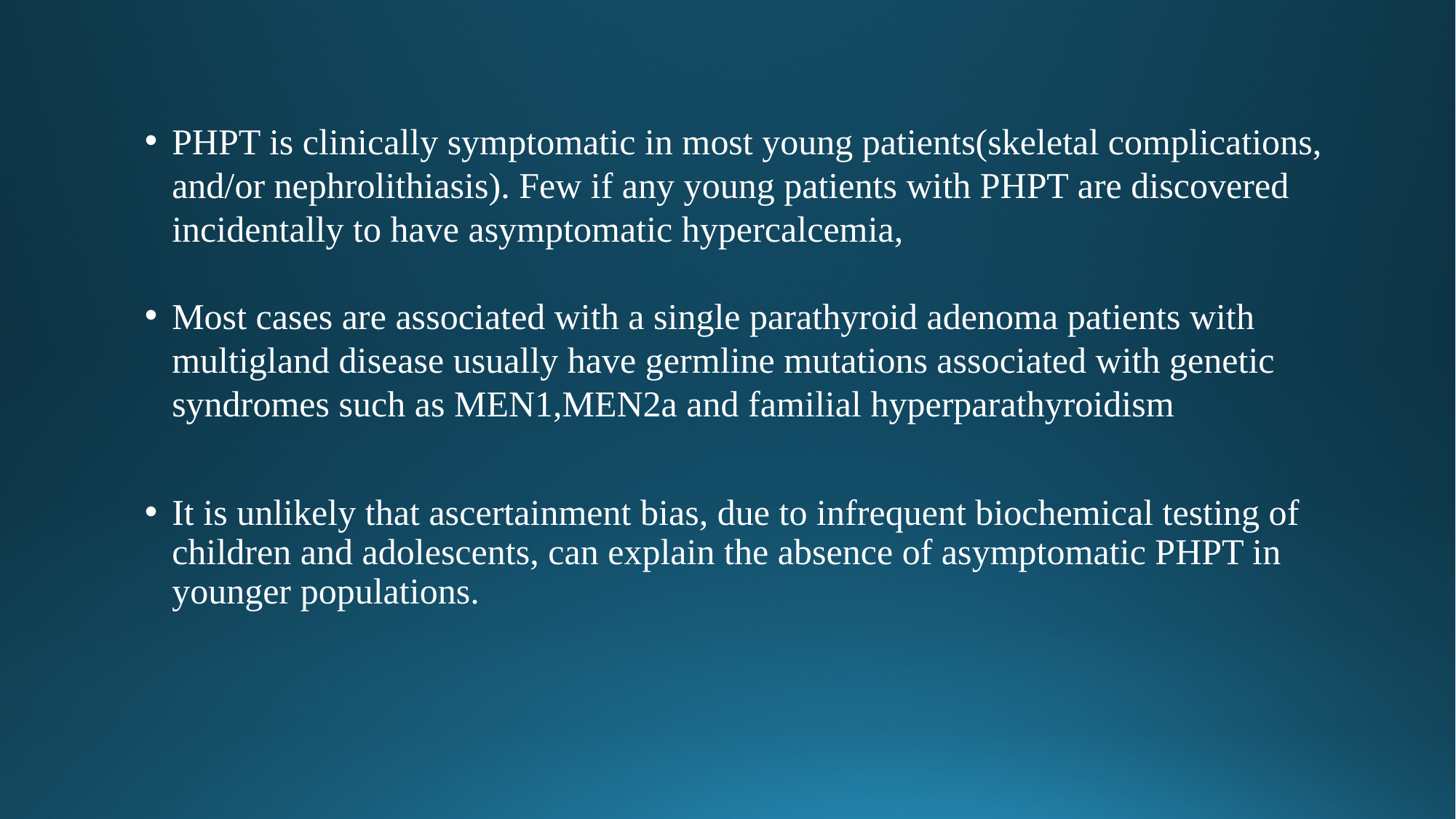

PHPT is clinically symptomatic in most young patients(skeletal complications, and/or nephrolithiasis). Few if any young patients with PHPT are discovered incidentally to have asymptomatic hypercalcemia,

Most cases are associated with a single parathyroid adenoma patients with multigland disease usually have germline mutations associated with genetic syndromes such as MEN1,MEN2a and familial hyperparathyroidism

It is unlikely that ascertainment bias, due to infrequent biochemical testing of children and adolescents, can explain the absence of asymptomatic PHPT in younger populations.